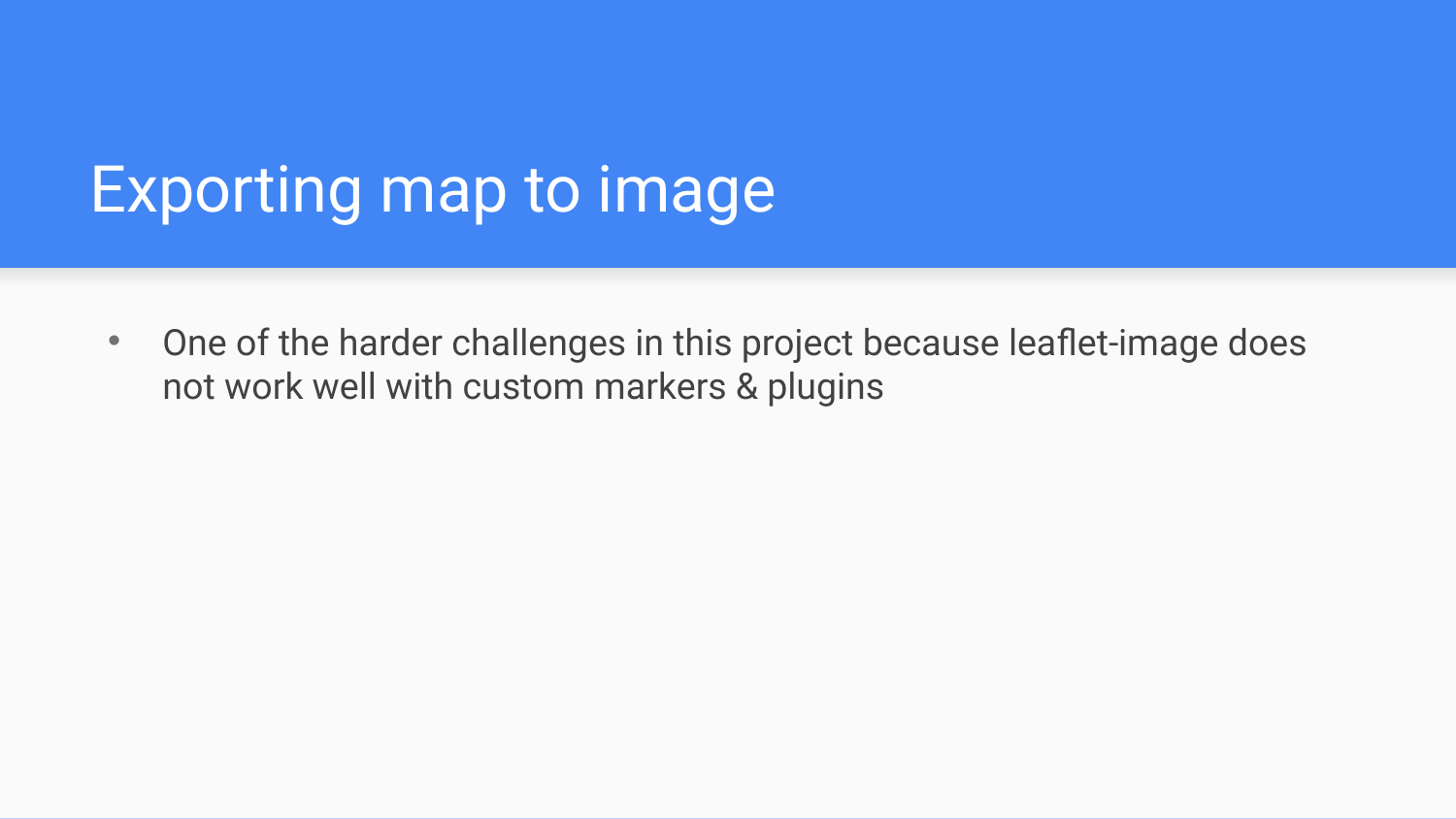

# Exporting map to image
One of the harder challenges in this project because leaflet-image does not work well with custom markers & plugins